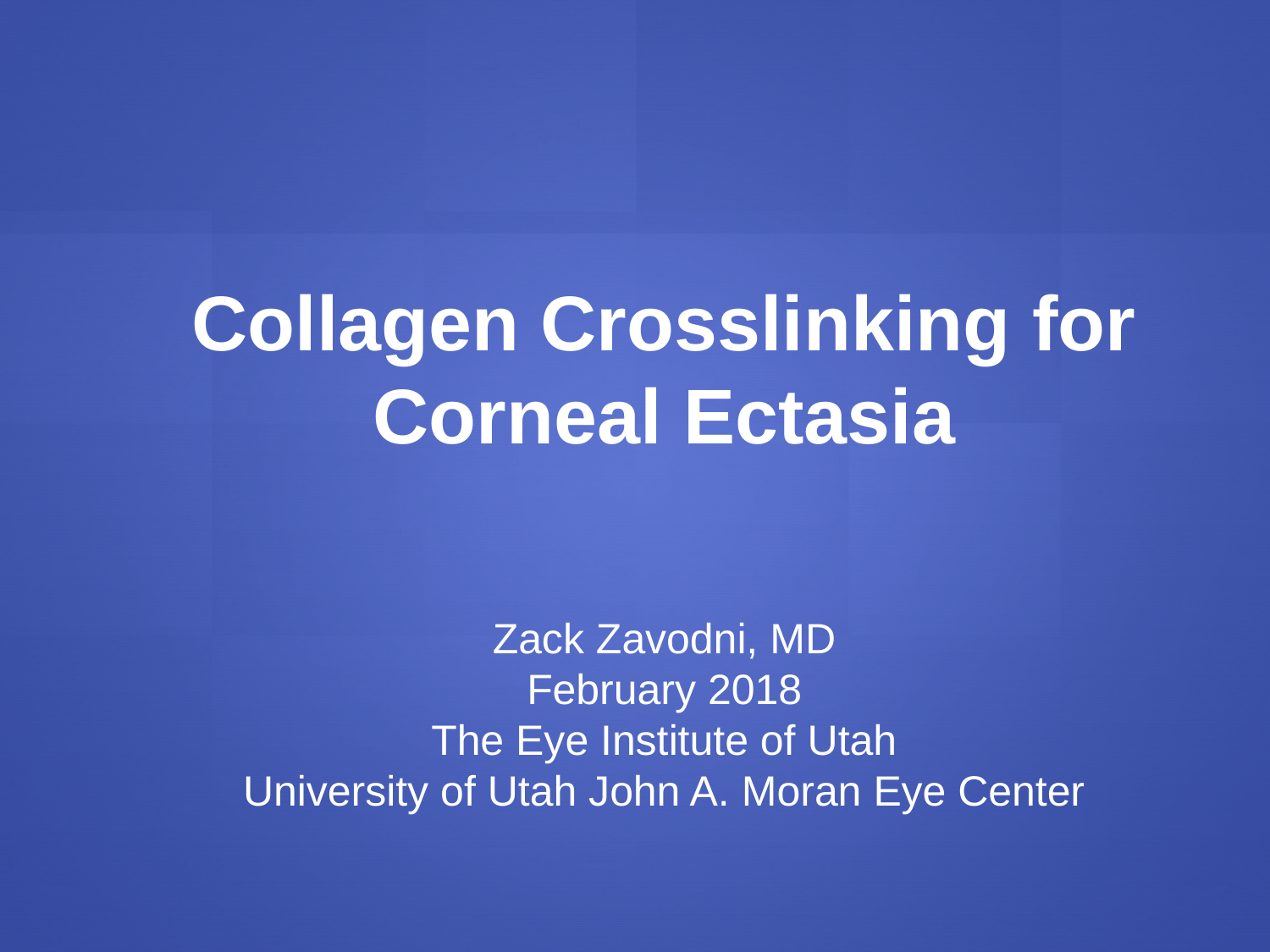

Collagen Crosslinking for Corneal Ectasia

Zack Zavodni, MD
February 2018
The Eye Institute of Utah
University of Utah John A. Moran Eye Center